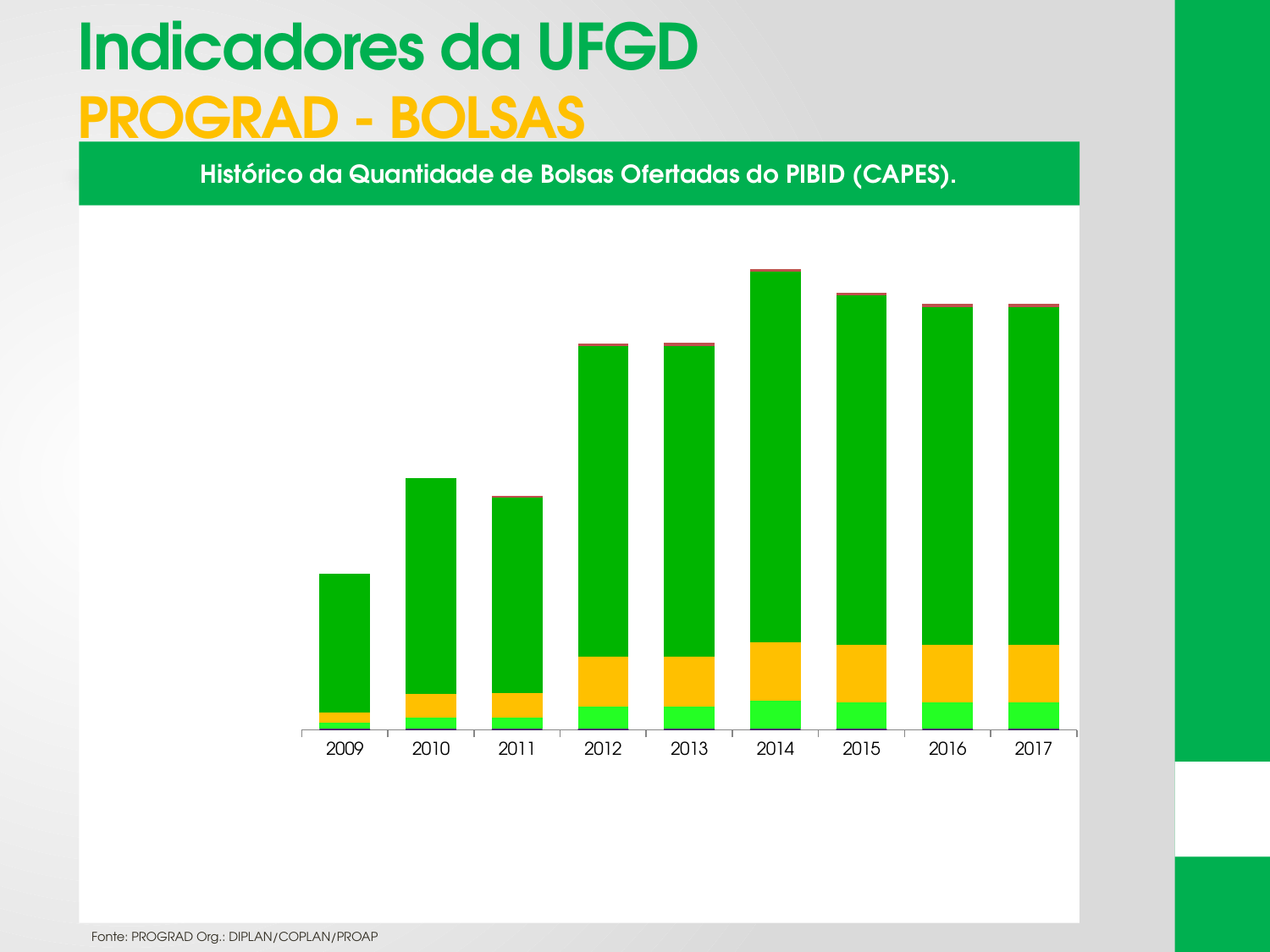

# Indicadores da UFGD PROGRAD - BOLSAS
Histórico da Quantidade de Bolsas Ofertadas do PIBID (CAPES).

### Chart

| Category | Coordenador Institucional | Coordenador de área | Supervisores | Acadêmicos | Coordenador de gestão | Total PIBID - CAPES |
|---|---|---|---|---|---|---|
| 2009 | 1.0 | 6.0 | 10.0 | 135.0 | 0.0 | 152.0 |
| 2010 | 1.0 | 11.0 | 23.0 | 210.0 | 0.0 | 245.0 |
| 2011 | 1.0 | 11.0 | 24.0 | 190.0 | 1.0 | 227.0 |
| 2012 | 1.0 | 22.0 | 48.0 | 302.0 | 2.0 | 375.0 |
| 2013 | 1.0 | 22.0 | 48.0 | 302.0 | 3.0 | 376.0 |
| 2014 | 1.0 | 27.0 | 57.0 | 360.0 | 3.0 | 448.0 |
| 2015 | 1.0 | 26.0 | 56.0 | 339.0 | 3.0 | 425.0 |
| 2016 | 1.0 | 26.0 | 56.0 | 328.0 | 3.0 | 414.0 |
| 2017 | 1.0 | 26.0 | 56.0 | 328.0 | 3.0 | 414.0 |
Fonte: PROGRAD Org.: DIPLAN/COPLAN/PROAP